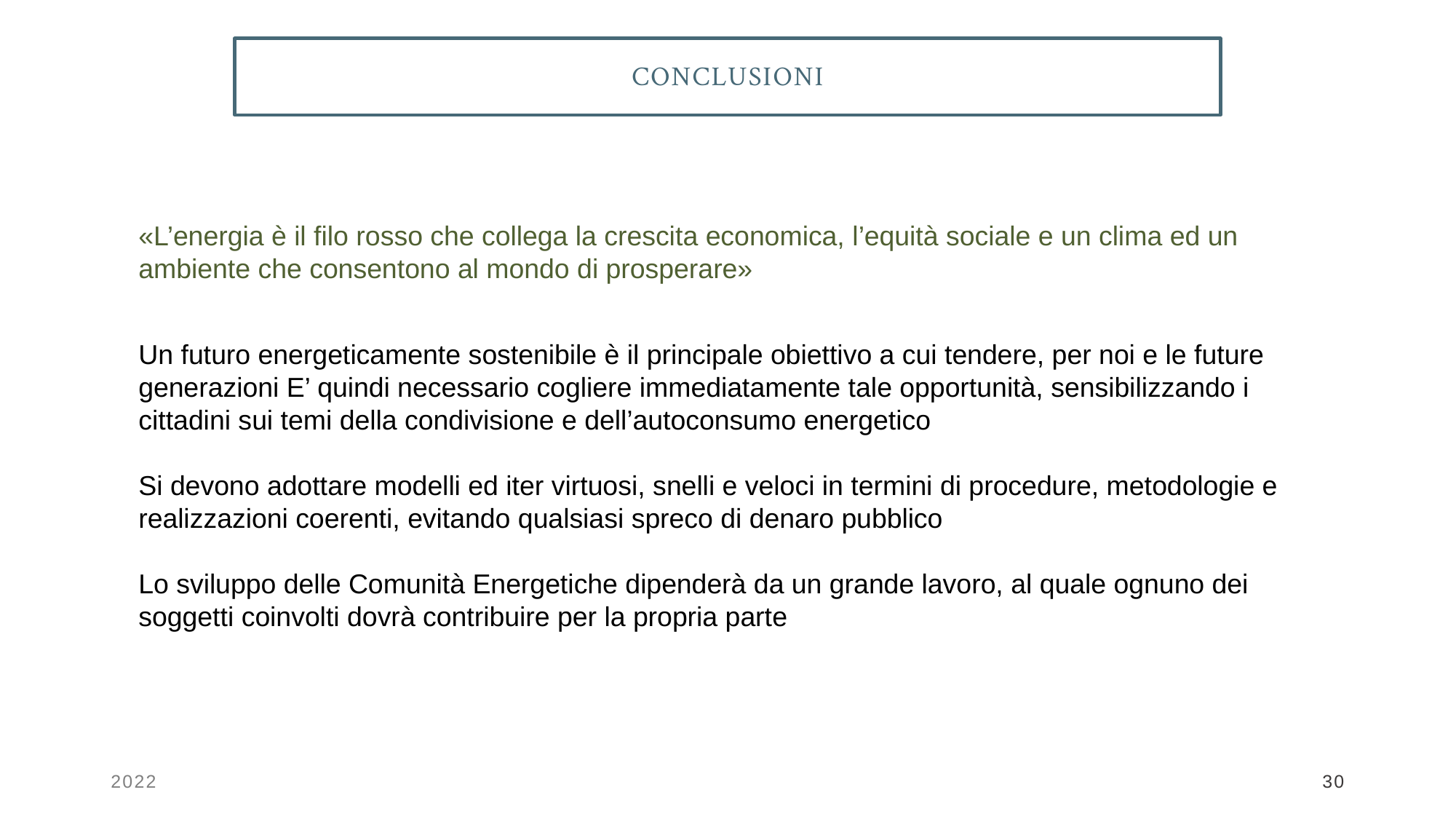

# CONCLUSIONI
«L’energia è il filo rosso che collega la crescita economica, l’equità sociale e un clima ed un ambiente che consentono al mondo di prosperare»
Un futuro energeticamente sostenibile è il principale obiettivo a cui tendere, per noi e le future generazioni E’ quindi necessario cogliere immediatamente tale opportunità, sensibilizzando i cittadini sui temi della condivisione e dell’autoconsumo energetico

Si devono adottare modelli ed iter virtuosi, snelli e veloci in termini di procedure, metodologie e realizzazioni coerenti, evitando qualsiasi spreco di denaro pubblico

Lo sviluppo delle Comunità Energetiche dipenderà da un grande lavoro, al quale ognuno dei soggetti coinvolti dovrà contribuire per la propria parte
2022
30